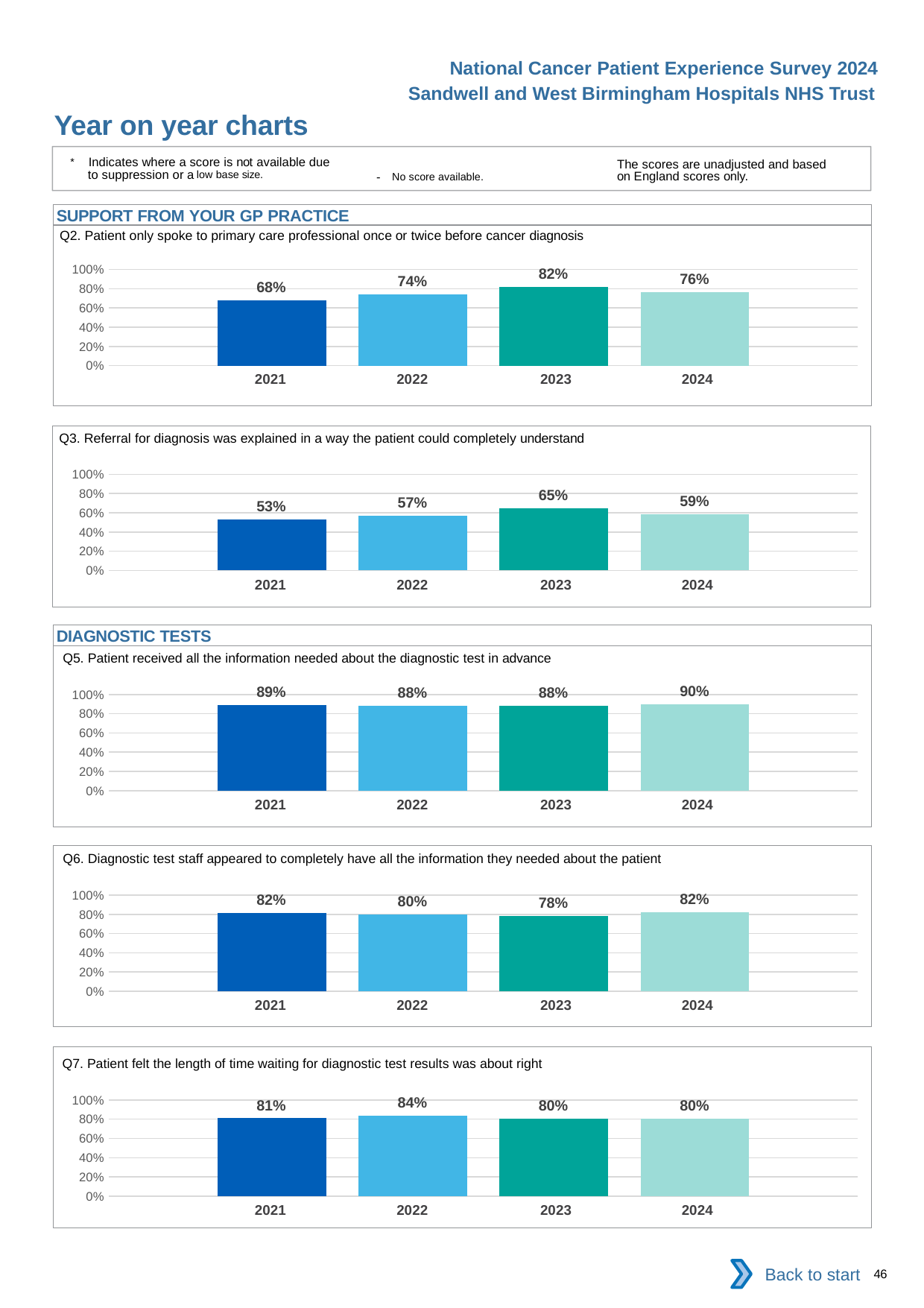

National Cancer Patient Experience Survey 2024
Sandwell and West Birmingham Hospitals NHS Trust
Year on year charts

*  Indicates where a score is not available due to suppression or a low base size.
The scores are unadjusted and based on England scores only.
- No score available.
SUPPORT FROM YOUR GP PRACTICE
Q2. Patient only spoke to primary care professional once or twice before cancer diagnosis

### Chart

| Category | 2021 | 2022 | 2023 | 2024 |
|---|---|---|---|---|
| Category 1 | 0.6774194 | 0.7387387 | 0.8169014 | 0.7634409 |
| 2021 | 2022 | 2023 | 2024 |
| --- | --- | --- | --- |
Q3. Referral for diagnosis was explained in a way the patient could completely understand

### Chart

| Category | 2021 | 2022 | 2023 | 2024 |
|---|---|---|---|---|
| Category 1 | 0.5328467 | 0.5673759 | 0.6465517 | 0.5864662 |
| 2021 | 2022 | 2023 | 2024 |
| --- | --- | --- | --- |
DIAGNOSTIC TESTS
Q5. Patient received all the information needed about the diagnostic test in advance

### Chart

| Category | 2021 | 2022 | 2023 | 2024 |
|---|---|---|---|---|
| Category 1 | 0.8871795 | 0.8814433 | 0.8831169 | 0.8982036 |
| 2021 | 2022 | 2023 | 2024 |
| --- | --- | --- | --- |
Q6. Diagnostic test staff appeared to completely have all the information they needed about the patient

### Chart

| Category | 2021 | 2022 | 2023 | 2024 |
|---|---|---|---|---|
| Category 1 | 0.815 | 0.7979798 | 0.7839506 | 0.8212291 |
| 2021 | 2022 | 2023 | 2024 |
| --- | --- | --- | --- |
Q7. Patient felt the length of time waiting for diagnostic test results was about right

### Chart

| Category | 2021 | 2022 | 2023 | 2024 |
|---|---|---|---|---|
| Category 1 | 0.81 | 0.835 | 0.804878 | 0.8022599 |
| 2021 | 2022 | 2023 | 2024 |
| --- | --- | --- | --- |
Back to start

46